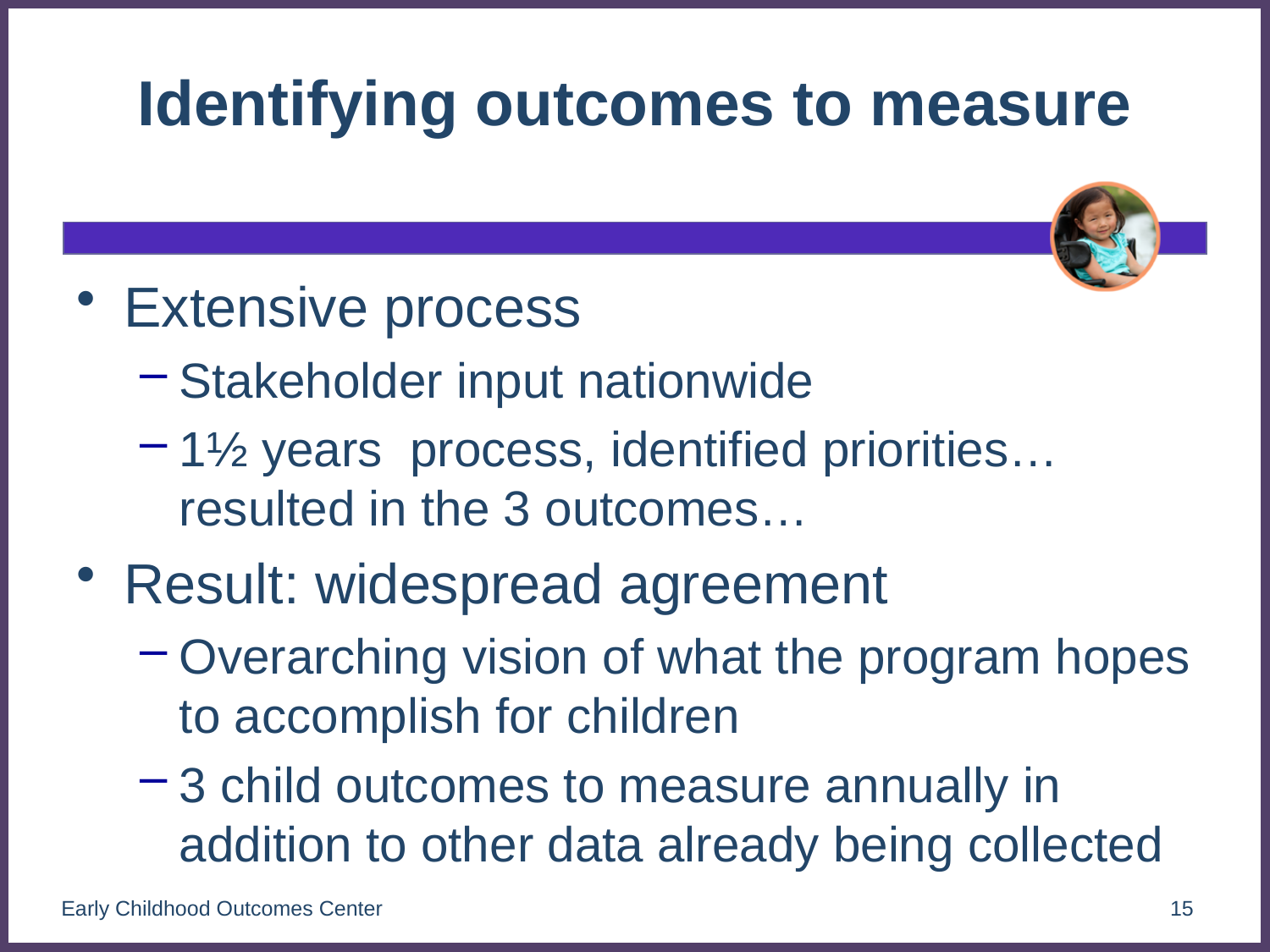

# Identifying outcomes to measure
Extensive process
Stakeholder input nationwide
1½ years  process, identified priorities… resulted in the 3 outcomes…
Result: widespread agreement
Overarching vision of what the program hopes to accomplish for children
3 child outcomes to measure annually in addition to other data already being collected
Early Childhood Outcomes Center
15